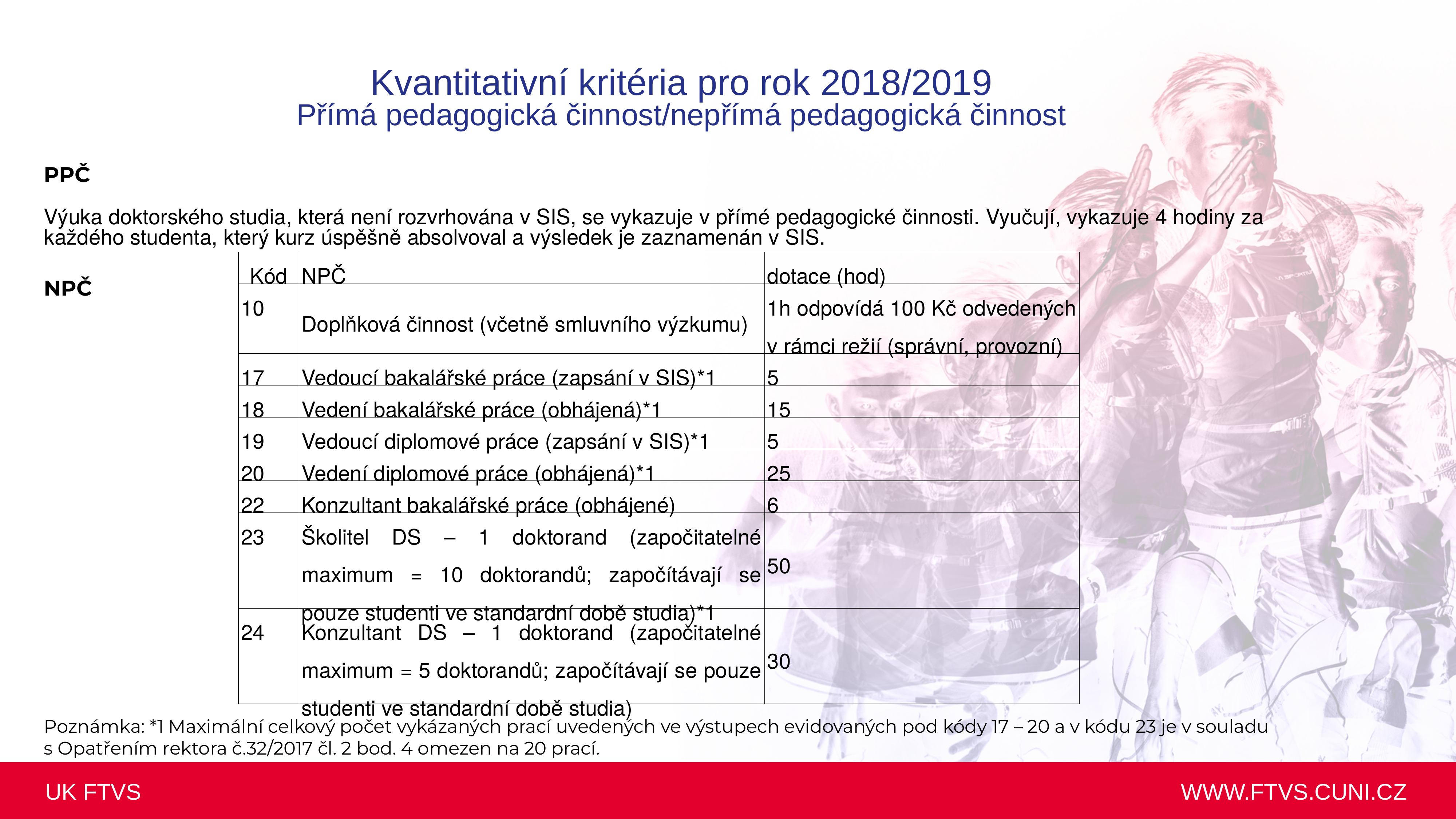

Kvantitativní kritéria pro rok 2018/2019
Přímá pedagogická činnost/nepřímá pedagogická činnost
PPČ

Výuka doktorského studia, která není rozvrhována v SIS, se vykazuje v přímé pedagogické činnosti. Vyučují, vykazuje 4 hodiny za každého studenta, který kurz úspěšně absolvoval a výsledek je zaznamenán v SIS.

NPČ

Poznámka: *1 Maximální celkový počet vykázaných prací uvedených ve výstupech evidovaných pod kódy 17 – 20 a v kódu 23 je v souladu s Opatřením rektora č.32/2017 čl. 2 bod. 4 omezen na 20 prací.

| Kód | NPČ | dotace (hod) |
| --- | --- | --- |
| 10 | Doplňková činnost (včetně smluvního výzkumu) | 1h odpovídá 100 Kč odvedených v rámci režií (správní, provozní) |
| 17 | Vedoucí bakalářské práce (zapsání v SIS)\*1 | 5 |
| 18 | Vedení bakalářské práce (obhájená)\*1 | 15 |
| 19 | Vedoucí diplomové práce (zapsání v SIS)\*1 | 5 |
| 20 | Vedení diplomové práce (obhájená)\*1 | 25 |
| 22 | Konzultant bakalářské práce (obhájené) | 6 |
| 23 | Školitel DS – 1 doktorand (započitatelné maximum = 10 doktorandů; započítávají se pouze studenti ve standardní době studia)\*1 | 50 |
| 24 | Konzultant DS – 1 doktorand (započitatelné maximum = 5 doktorandů; započítávají se pouze studenti ve standardní době studia) | 30 |